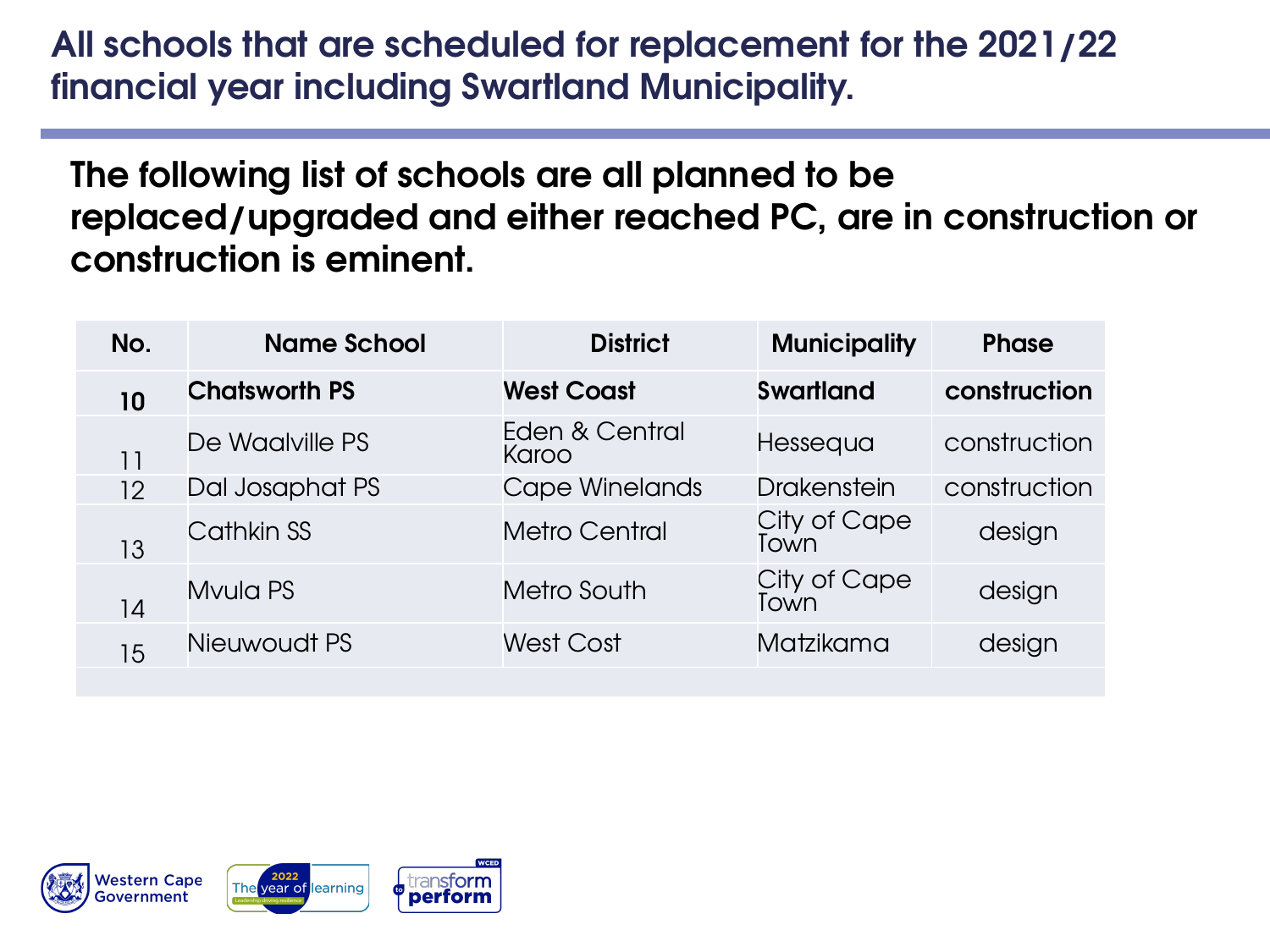

# All schools that are scheduled for replacement for the 2021/22 financial year including Swartland Municipality.
The following list of schools are all planned to be replaced/upgraded and either reached PC, are in construction or construction is eminent.

| No. | Name School | District | Municipality | Phase |
| --- | --- | --- | --- | --- |
| 10 | Chatsworth PS | West Coast | Swartland | construction |
| 11 | De Waalville PS | Eden & Central Karoo | Hessequa | construction |
| 12 | Dal Josaphat PS | Cape Winelands | Drakenstein | construction |
| 13 | Cathkin SS | Metro Central | City of Cape Town | design |
| 14 | Mvula PS | Metro South | City of Cape Town | design |
| 15 | Nieuwoudt PS | West Cost | Matzikama | design |
|  |  |  |  |  |